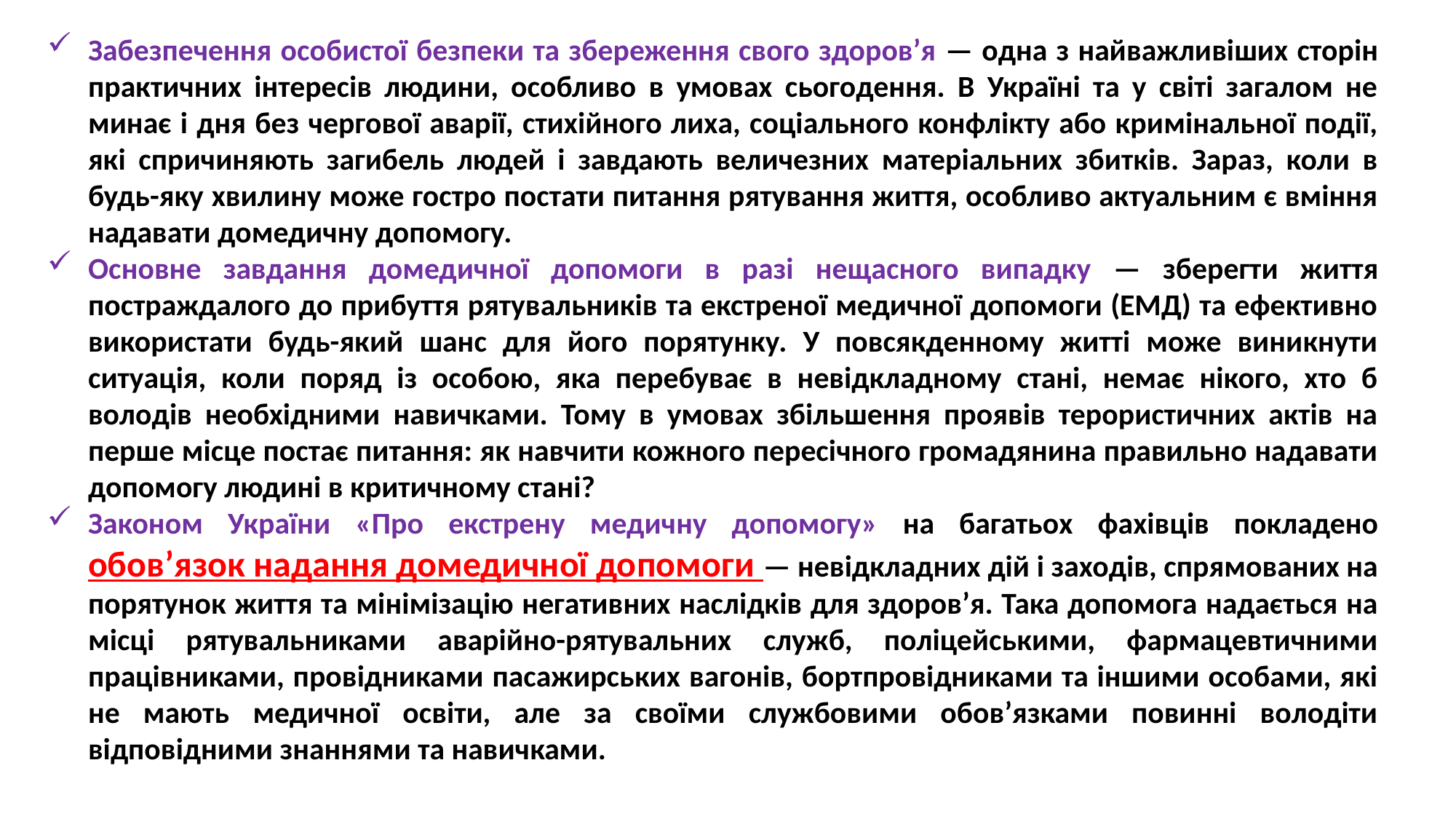

Забезпечення особистої безпеки та збереження свого здоров’я — одна з найважливіших сторін практичних інтересів людини, особливо в умовах сьогодення. В Україні та у світі загалом не минає і дня без чергової аварії, стихійного лиха, соціального конфлікту або кримінальної події, які спричиняють загибель людей і завдають величезних матеріальних збитків. Зараз, коли в будь-яку хвилину може гостро постати питання рятування життя, особливо актуальним є вміння надавати домедичну допомогу.
Основне завдання домедичної допомоги в разі нещасного випадку — зберегти життя постраждалого до прибуття рятувальників та екстреної медичної допомоги (ЕМД) та ефективно використати будь-який шанс для його порятунку. У повсякденному житті може виникнути ситуація, коли поряд із особою, яка перебуває в невідкладному стані, немає нікого, хто б володів необхідними навичками. Тому в умовах збільшення проявів терористичних актів на перше місце постає питання: як навчити кожного пересічного громадянина правильно надавати допомогу людині в критичному стані?
Законом України «Про екстрену медичну допомогу» на багатьох фахівців покладено обов’язок надання домедичної допомоги — невідкладних дій і заходів, спрямованих на порятунок життя та мінімізацію негативних наслідків для здоров’я. Така допомога надається на місці рятувальниками аварійно-рятувальних служб, поліцейськими, фармацевтичними працівниками, провідниками пасажирських вагонів, бортпровідниками та іншими особами, які не мають медичної освіти, але за своїми службовими обов’язками повинні володіти відповідними знаннями та навичками.